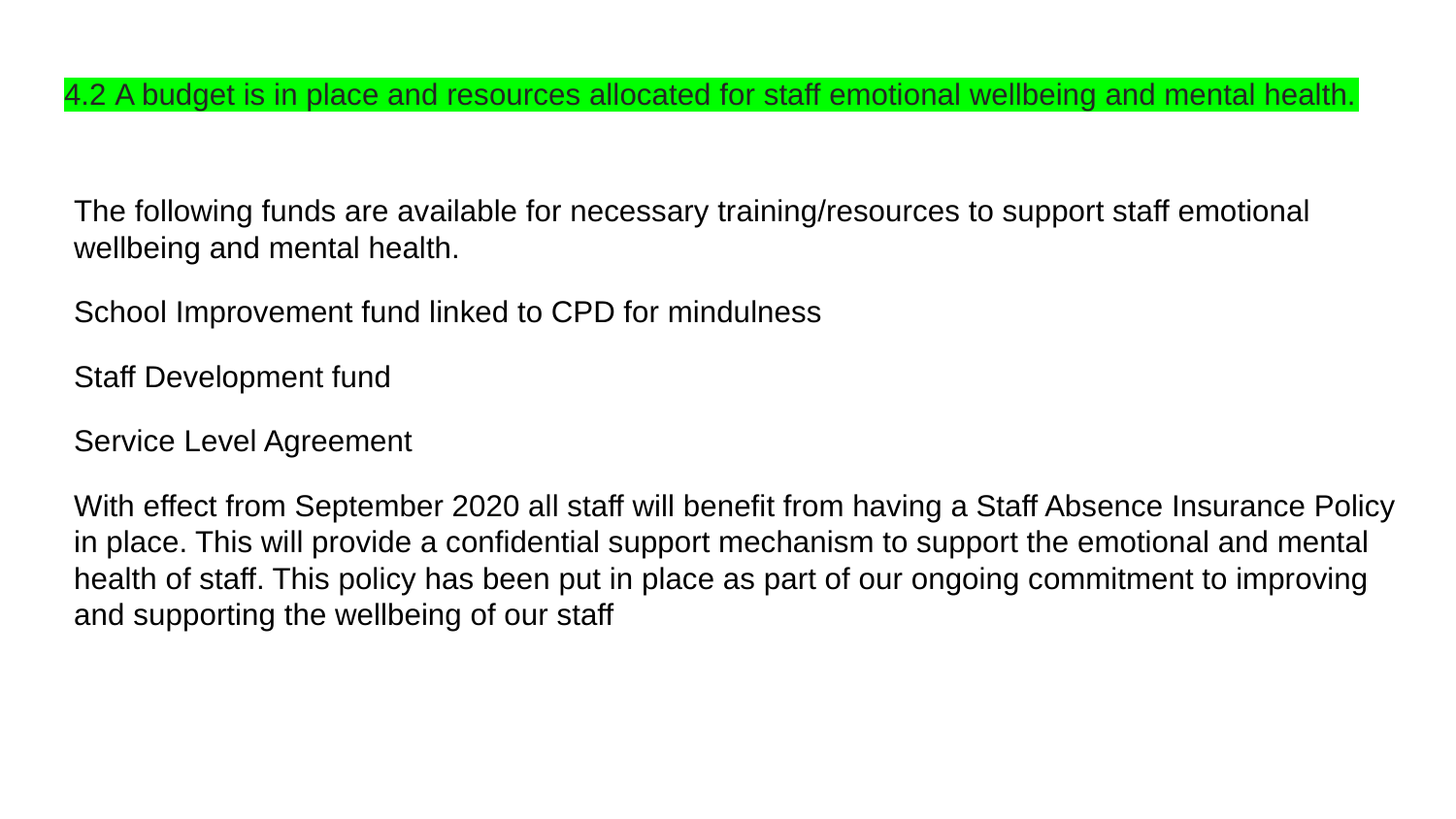

# 4.2 A budget is in place and resources allocated for staff emotional wellbeing and mental health.
The following funds are available for necessary training/resources to support staff emotional wellbeing and mental health.
School Improvement fund linked to CPD for mindulness
Staff Development fund
Service Level Agreement
With effect from September 2020 all staff will benefit from having a Staff Absence Insurance Policy in place. This will provide a confidential support mechanism to support the emotional and mental health of staff. This policy has been put in place as part of our ongoing commitment to improving and supporting the wellbeing of our staff